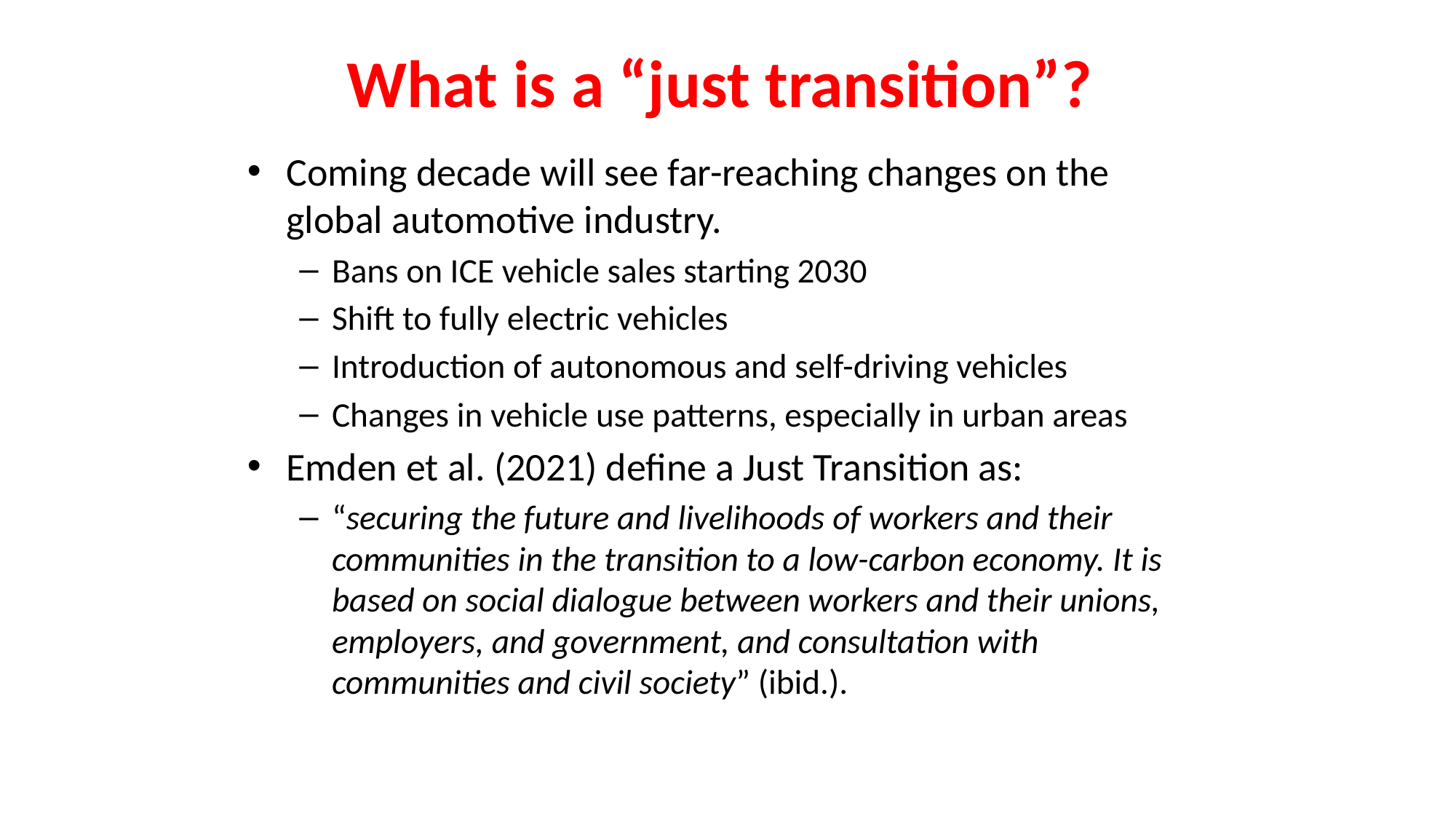

# What is a “just transition”?
Coming decade will see far-reaching changes on the global automotive industry.
Bans on ICE vehicle sales starting 2030
Shift to fully electric vehicles
Introduction of autonomous and self-driving vehicles
Changes in vehicle use patterns, especially in urban areas
Emden et al. (2021) define a Just Transition as:
“securing the future and livelihoods of workers and their communities in the transition to a low-carbon economy. It is based on social dialogue between workers and their unions, employers, and government, and consultation with communities and civil society” (ibid.).